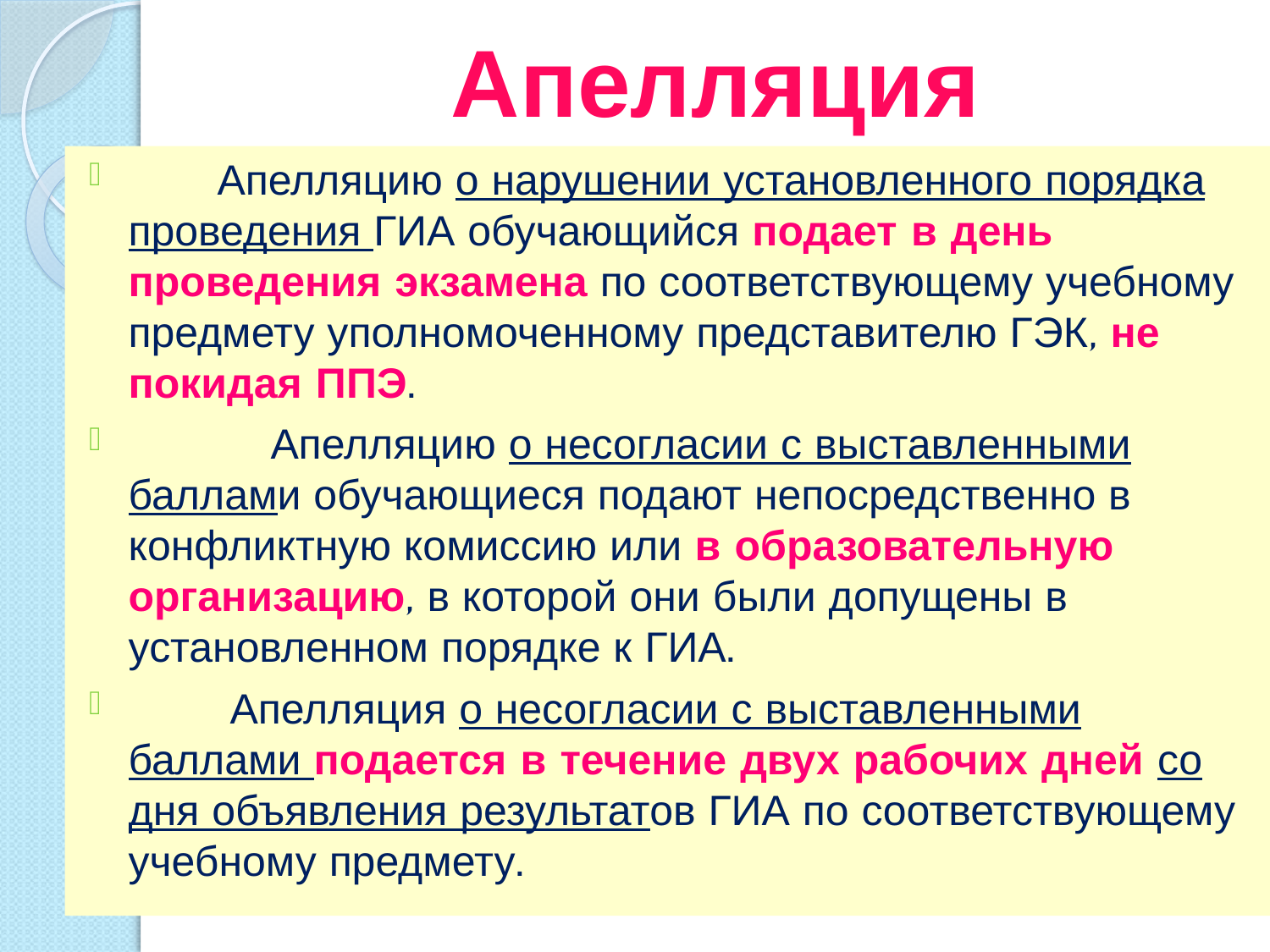

# Апелляция
       Апелляцию о нарушении установленного порядка проведения ГИА обучающийся подает в день проведения экзамена по соответствующему учебному предмету уполномоченному представителю ГЭК, не покидая ППЭ.
            Апелляцию о несогласии с выставленными баллами обучающиеся подают непосредственно в конфликтную комиссию или в образовательную организацию, в которой они были допущены в установленном порядке к ГИА.
        Апелляция о несогласии с выставленными баллами подается в течение двух рабочих дней со дня объявления результатов ГИА по соответствующему учебному предмету.